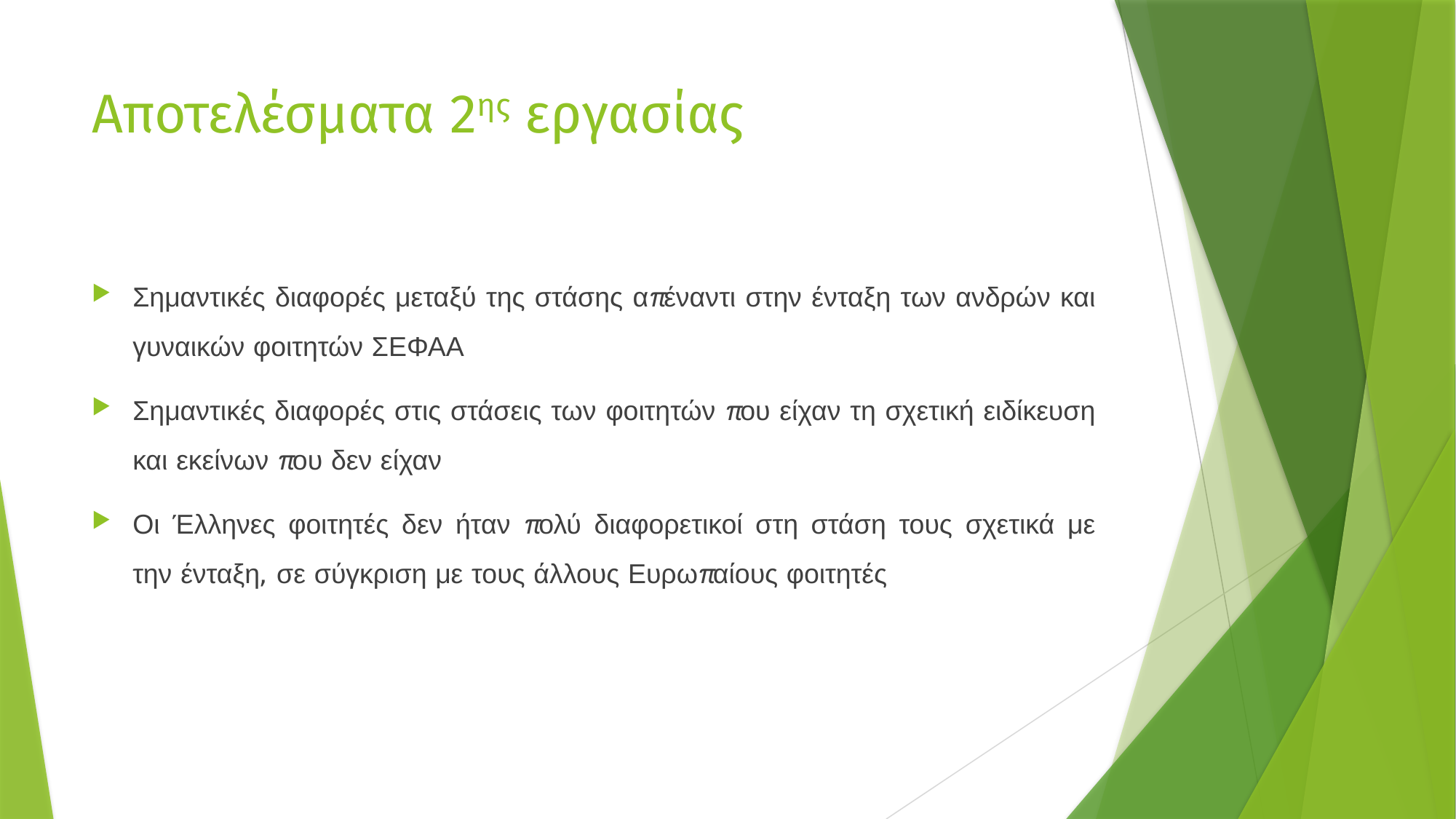

# Αποτελέσματα 2ης εργασίας
Σημαντικές διαφορές μεταξύ της στάσης απέναντι στην ένταξη των ανδρών και γυναικών φοιτητών ΣΕΦΑΑ
Σημαντικές διαφορές στις στάσεις των φοιτητών που είχαν τη σχετική ειδίκευση και εκείνων που δεν είχαν
Οι Έλληνες φοιτητές δεν ήταν πολύ διαφορετικοί στη στάση τους σχετικά με την ένταξη, σε σύγκριση με τους άλλους Ευρωπαίους φοιτητές